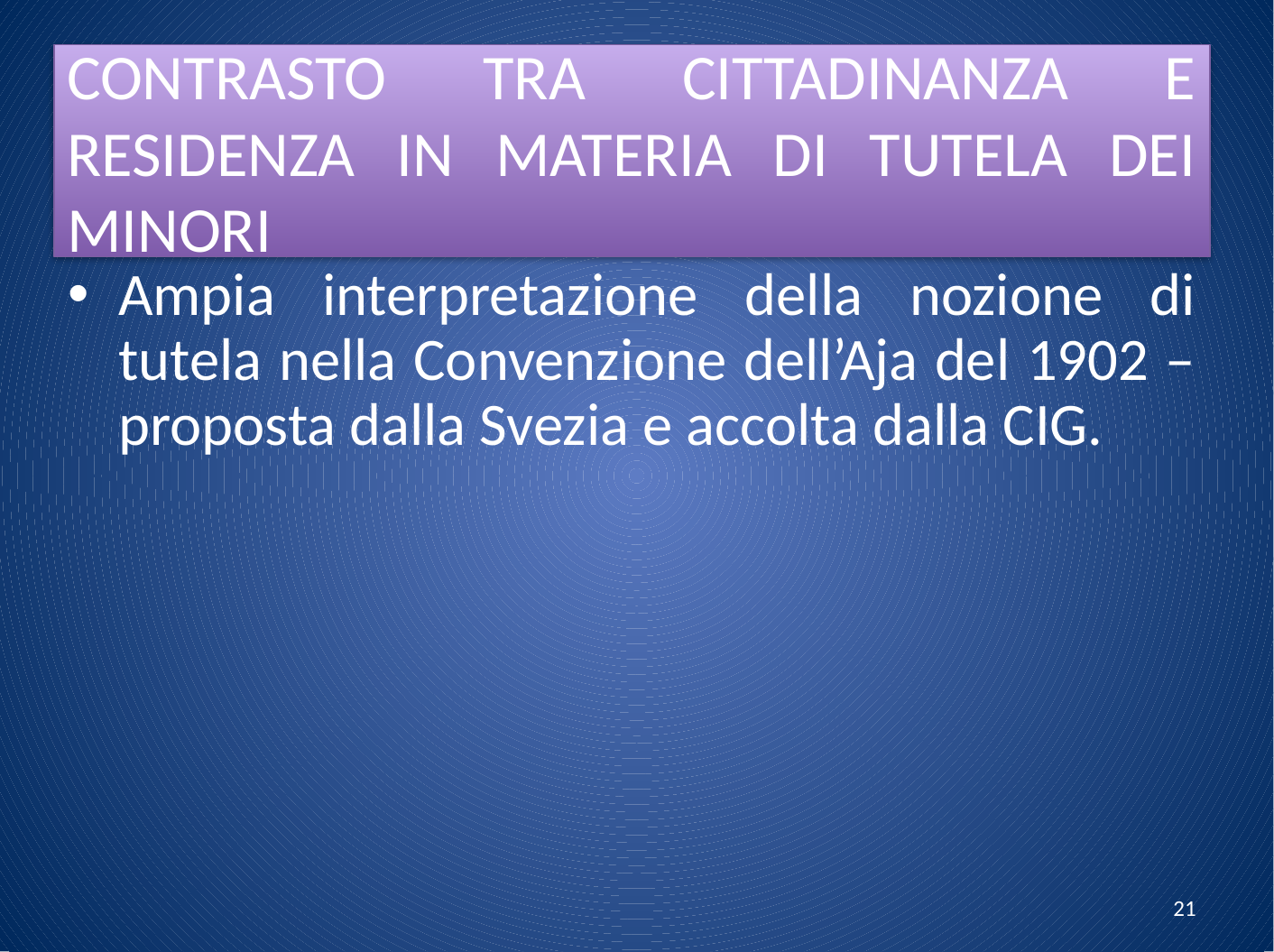

CONTRASTO TRA CITTADINANZA E RESIDENZA IN MATERIA DI TUTELA DEI MINORI
Ampia interpretazione della nozione di tutela nella Convenzione dell’Aja del 1902 – proposta dalla Svezia e accolta dalla CIG.

21